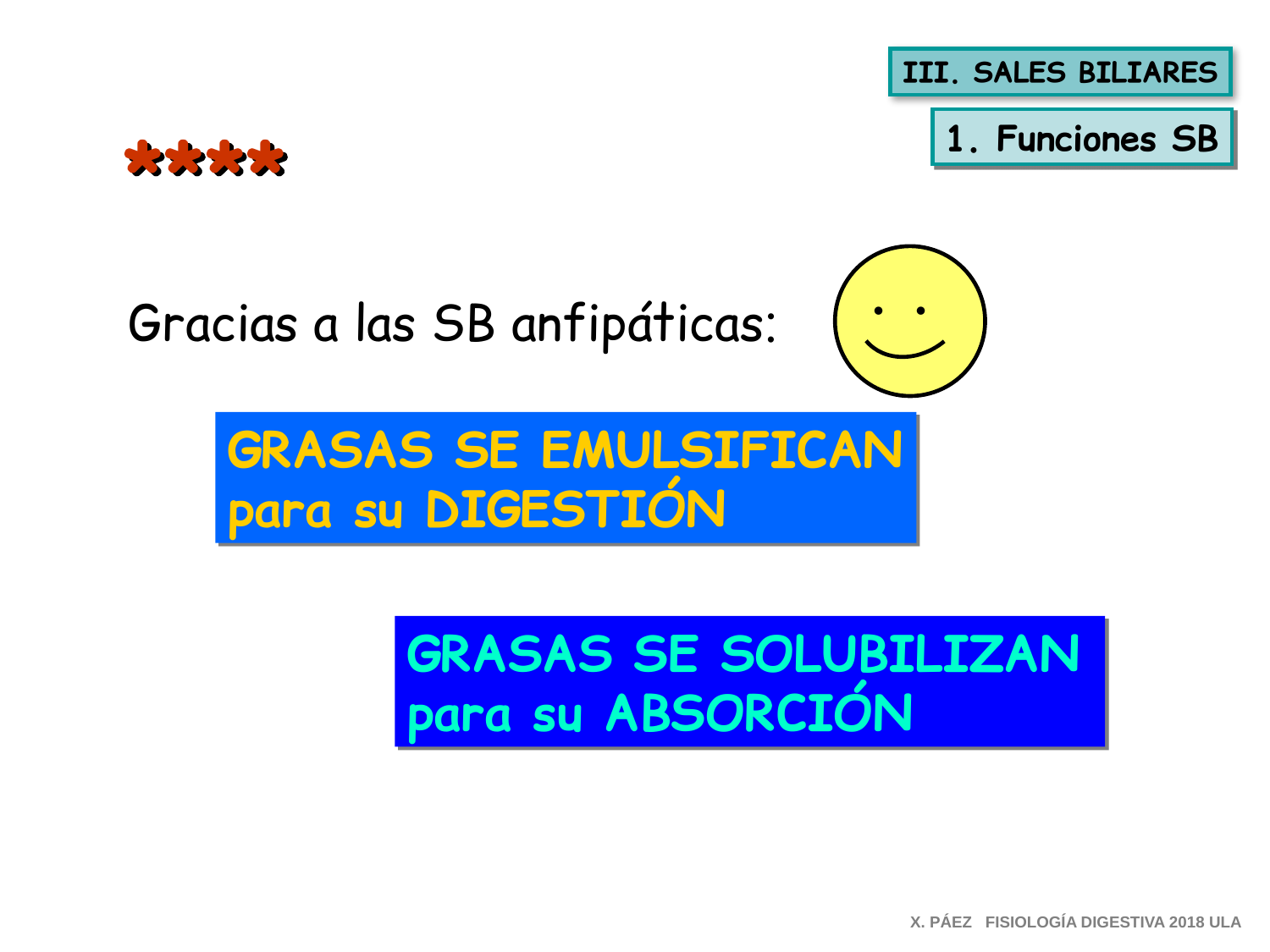

III. SALES BILIARES
1. Funciones SB
****

. .
Gracias a las SB anfipáticas:

GRASAS SE EMULSIFICAN
para su DIGESTIÓN
GRASAS SE SOLUBILIZAN para su ABSORCIÓN
X. PÁEZ   FISIOLOGÍA DIGESTIVA 2018 ULA